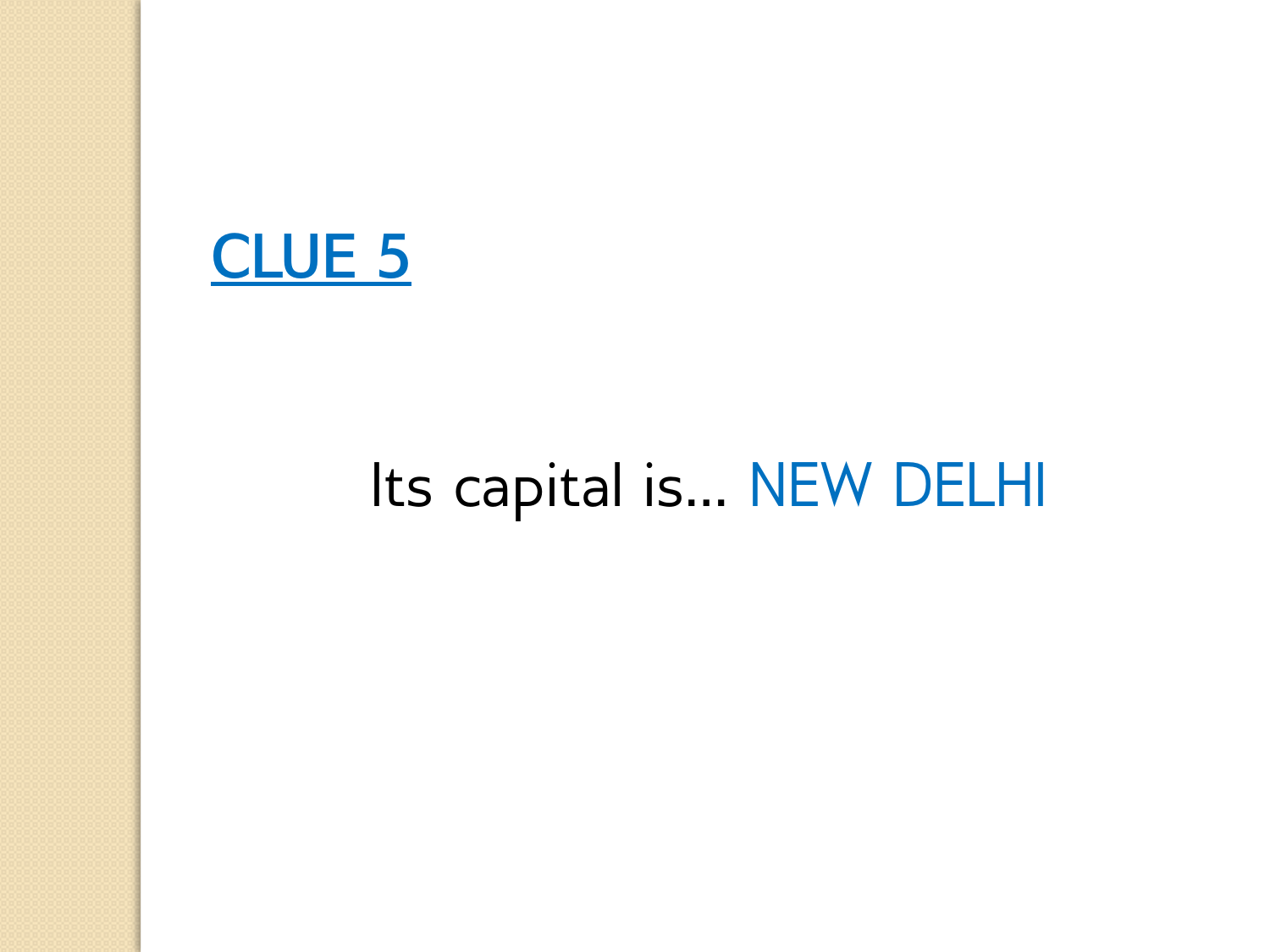

CLUE 5

Its capital is… NEW DELHI